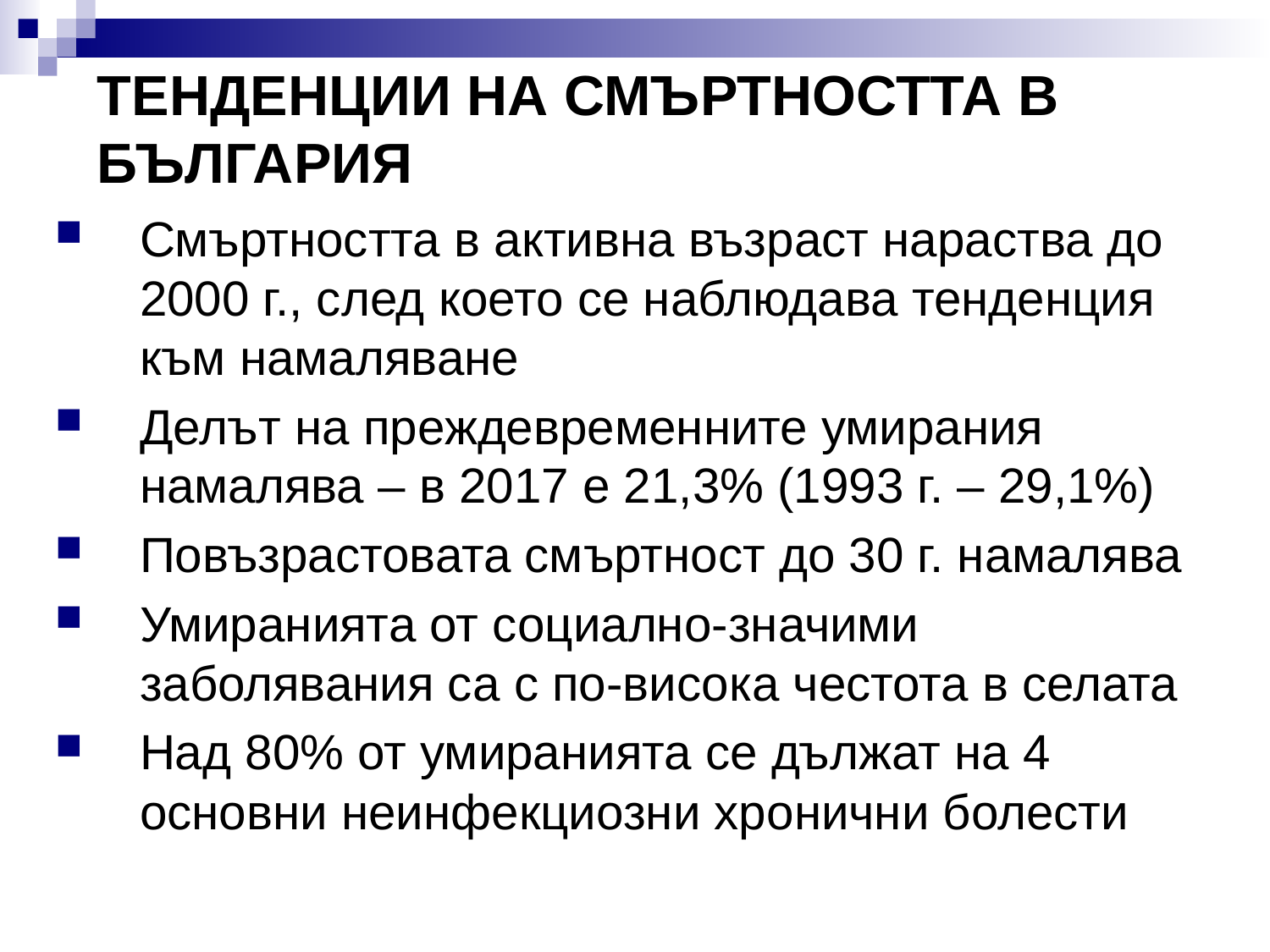

# ТЕНДЕНЦИИ НА СМЪРТНОСТТА В БЪЛГАРИЯ
Смъртността в активна възраст нараства до 2000 г., след което се наблюдава тенденция към намаляване
Делът на преждевременните умирания намалява – в 2017 е 21,3% (1993 г. – 29,1%)
Повъзрастовата смъртност до 30 г. намалява
Умиранията от социално-значими заболявания са с по-висока честота в селата
Над 80% от умиранията се дължат на 4 основни неинфекциозни хронични болести